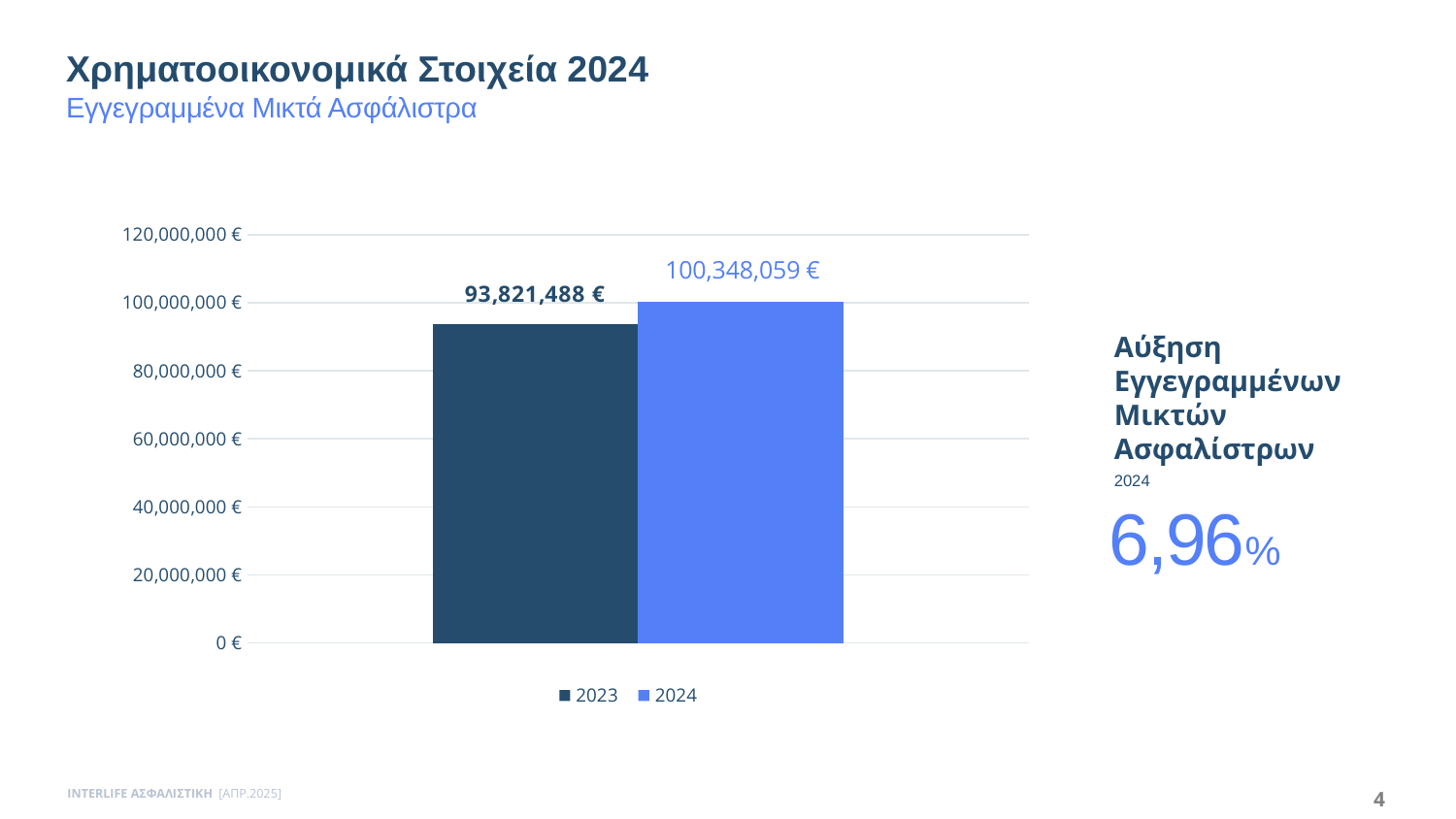

Χρηματοοικονομικά Στοιχεία 2024
Εγγεγραμμένα Μικτά Ασφάλιστρα

### Chart

| Category | 2023 | 2024 |
|---|---|---|
Αύξηση Εγγεγραμμένων Μικτών Ασφαλίστρων
2024
6,96%
INTERLIFE ΑΣΦΑΛΙΣΤΙΚΗ  [ΑΠΡ.2025]
4